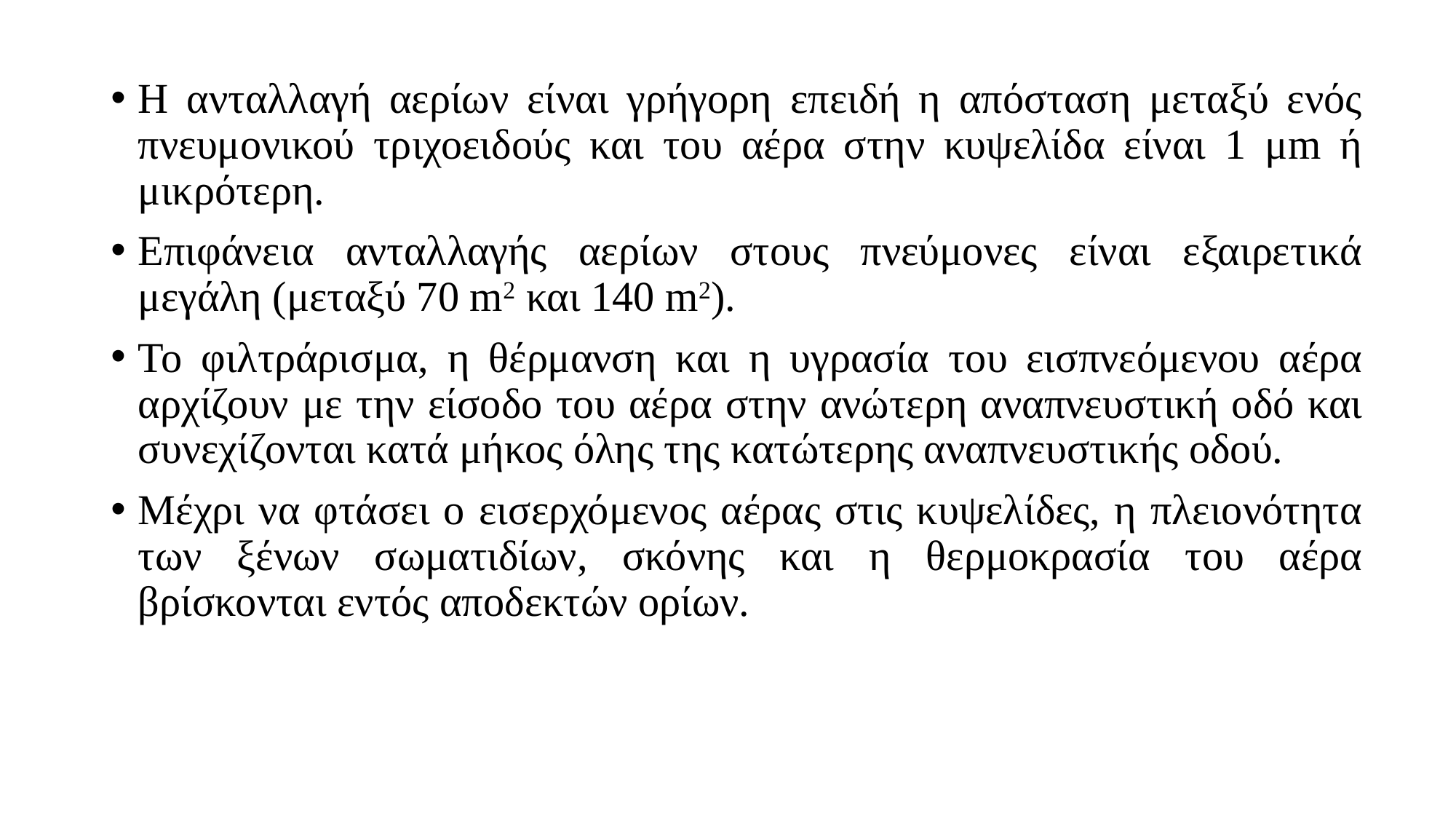

Η ανταλλαγή αερίων είναι γρήγορη επειδή η απόσταση μεταξύ ενός πνευμονικού τριχοειδούς και του αέρα στην κυψελίδα είναι 1 μm ή μικρότερη.
Επιφάνεια ανταλλαγής αερίων στους πνεύμονες είναι εξαιρετικά μεγάλη (μεταξύ 70 m2 και 140 m2).
Το φιλτράρισμα, η θέρμανση και η υγρασία του εισπνεόμενου αέρα αρχίζουν με την είσοδο του αέρα στην ανώτερη αναπνευστική οδό και συνεχίζονται κατά μήκος όλης της κατώτερης αναπνευστικής οδού.
Μέχρι να φτάσει ο εισερχόμενος αέρας στις κυψελίδες, η πλειονότητα των ξένων σωματιδίων, σκόνης και η θερμοκρασία του αέρα βρίσκονται εντός αποδεκτών ορίων.